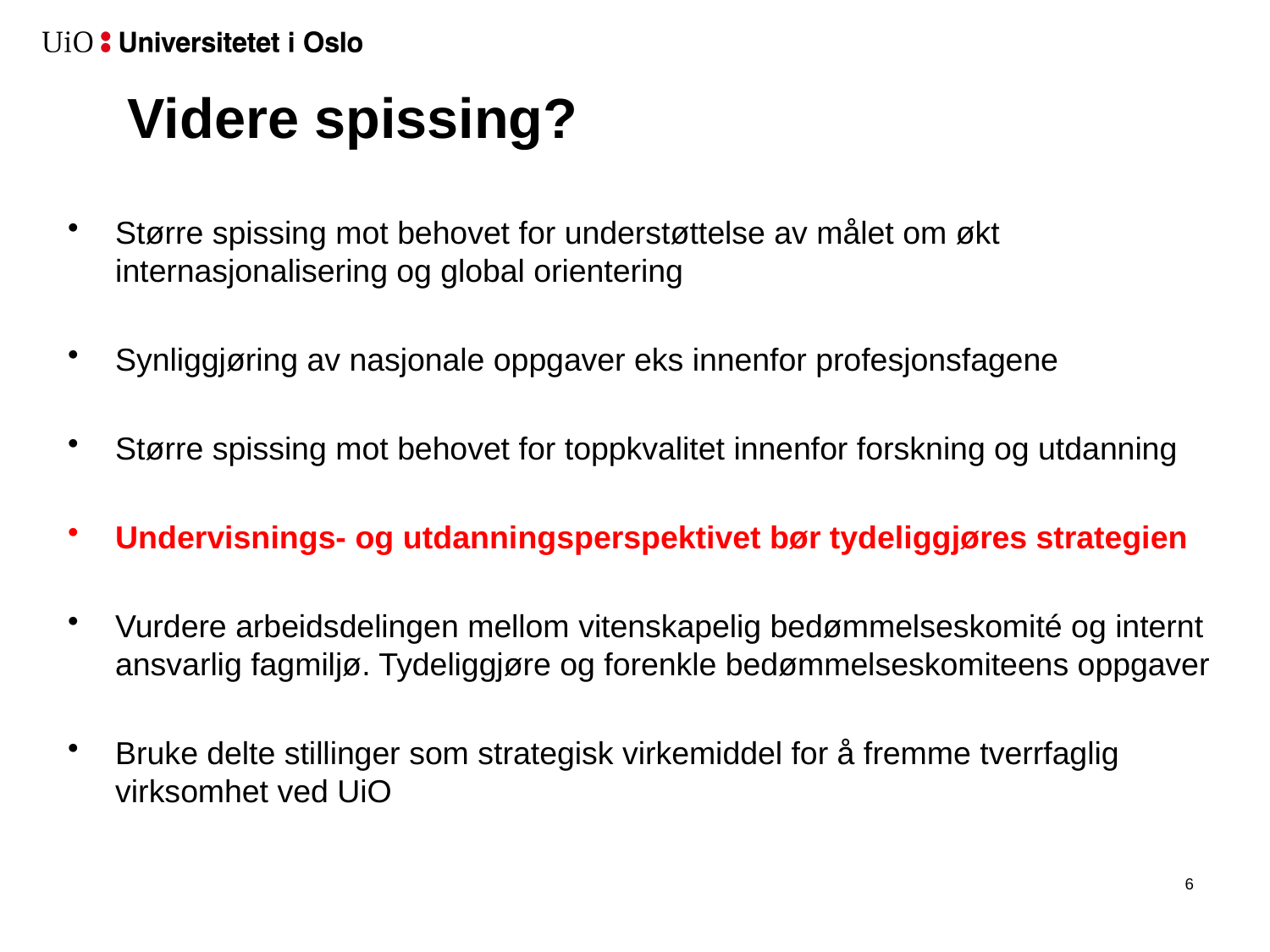

# Videre spissing?
Større spissing mot behovet for understøttelse av målet om økt internasjonalisering og global orientering

Synliggjøring av nasjonale oppgaver eks innenfor profesjonsfagene

Større spissing mot behovet for toppkvalitet innenfor forskning og utdanning

Undervisnings- og utdanningsperspektivet bør tydeliggjøres strategien

Vurdere arbeidsdelingen mellom vitenskapelig bedømmelseskomité og internt ansvarlig fagmiljø. Tydeliggjøre og forenkle bedømmelseskomiteens oppgaver

Bruke delte stillinger som strategisk virkemiddel for å fremme tverrfaglig virksomhet ved UiO
6